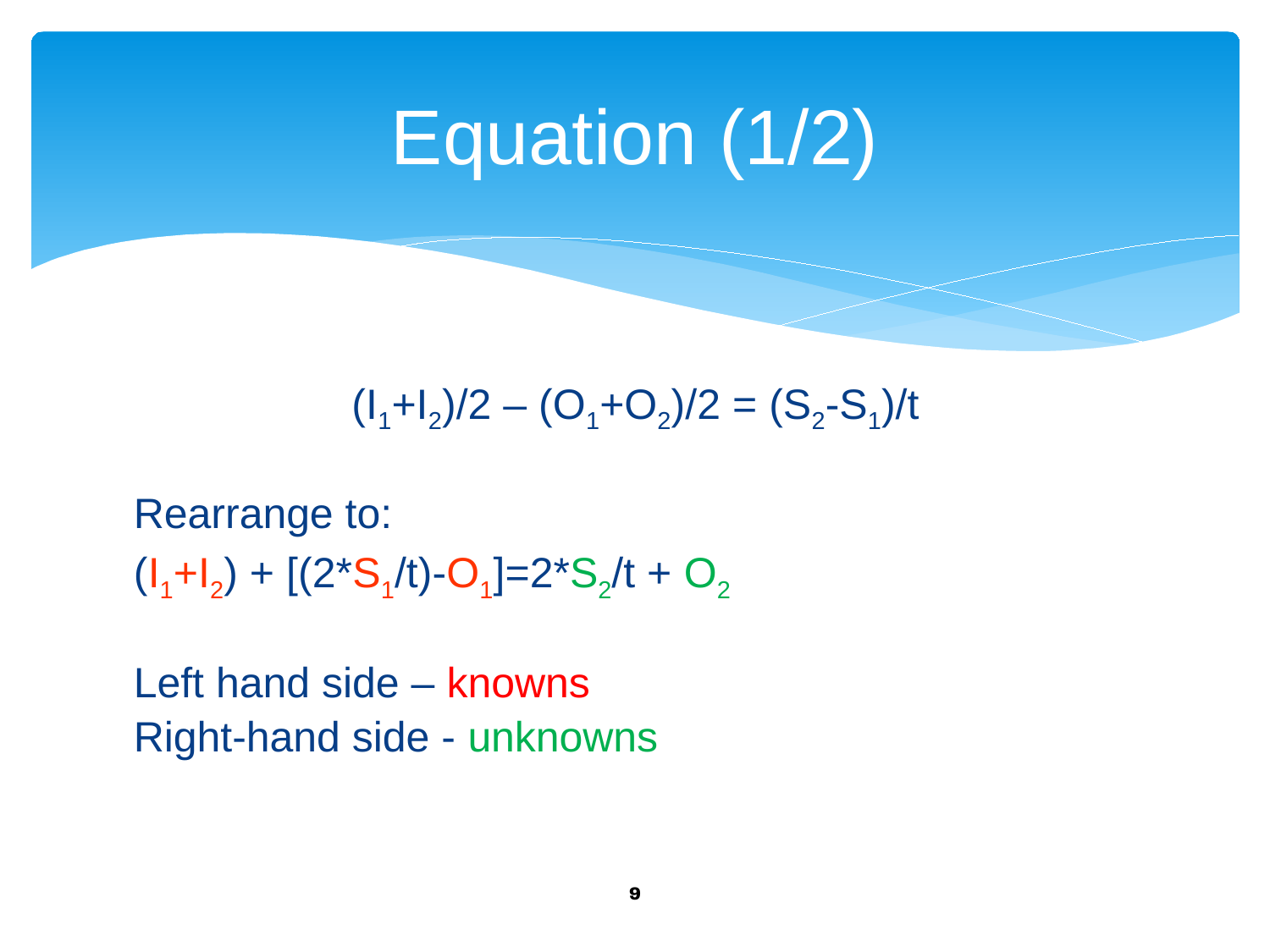

# Equation (1/2)
(I1+I2)/2 – (O1+O2)/2 = (S2-S1)/t

Rearrange to:
(I1+I2) + [(2*S1/t)-O1]=2*S2/t + O2

Left hand side – knowns
Right-hand side - unknowns
9